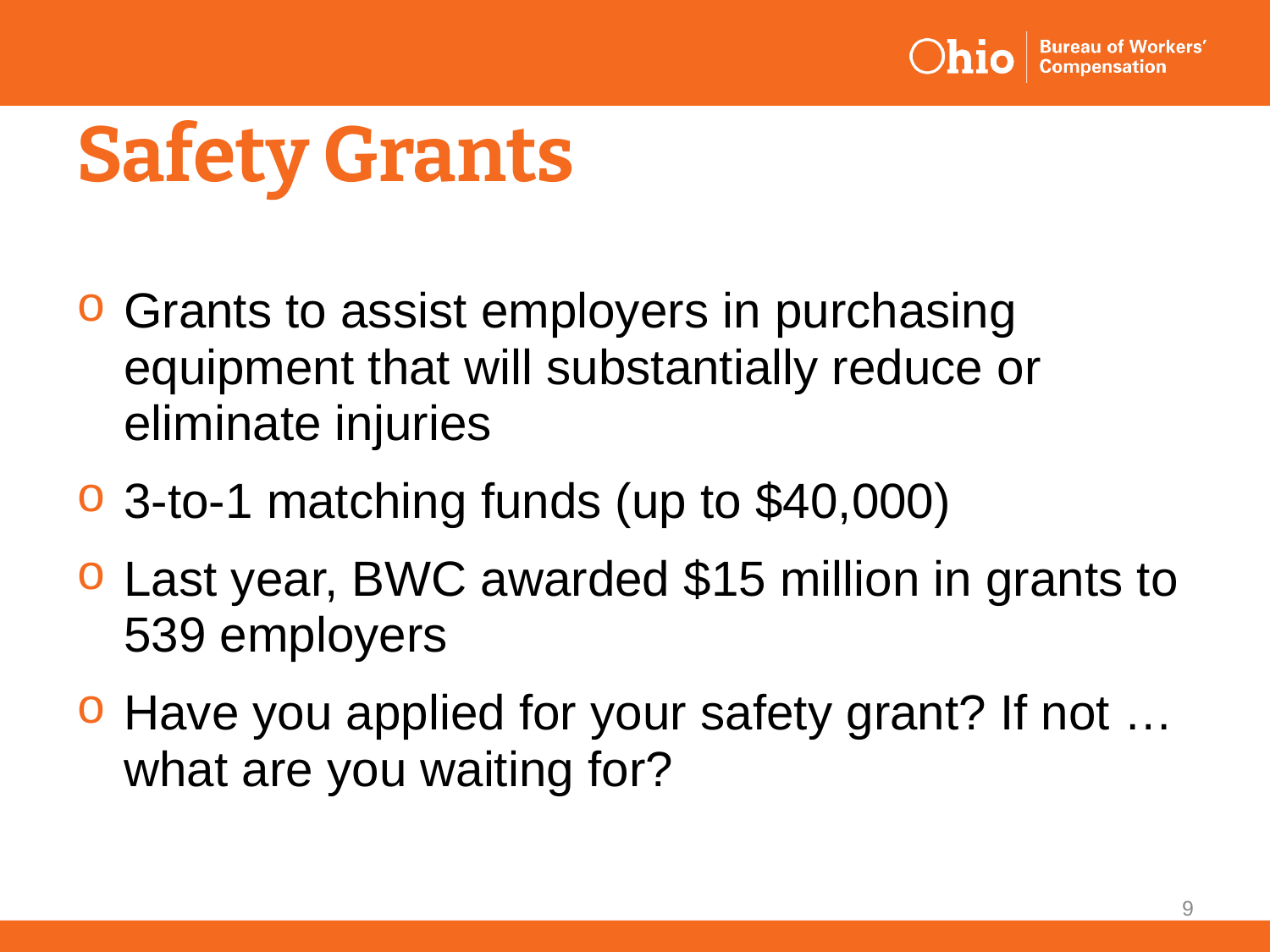

# Safety Grants
Grants to assist employers in purchasing equipment that will substantially reduce or eliminate injuries
3-to-1 matching funds (up to $40,000)
Last year, BWC awarded $15 million in grants to 539 employers
Have you applied for your safety grant? If not … what are you waiting for?

9